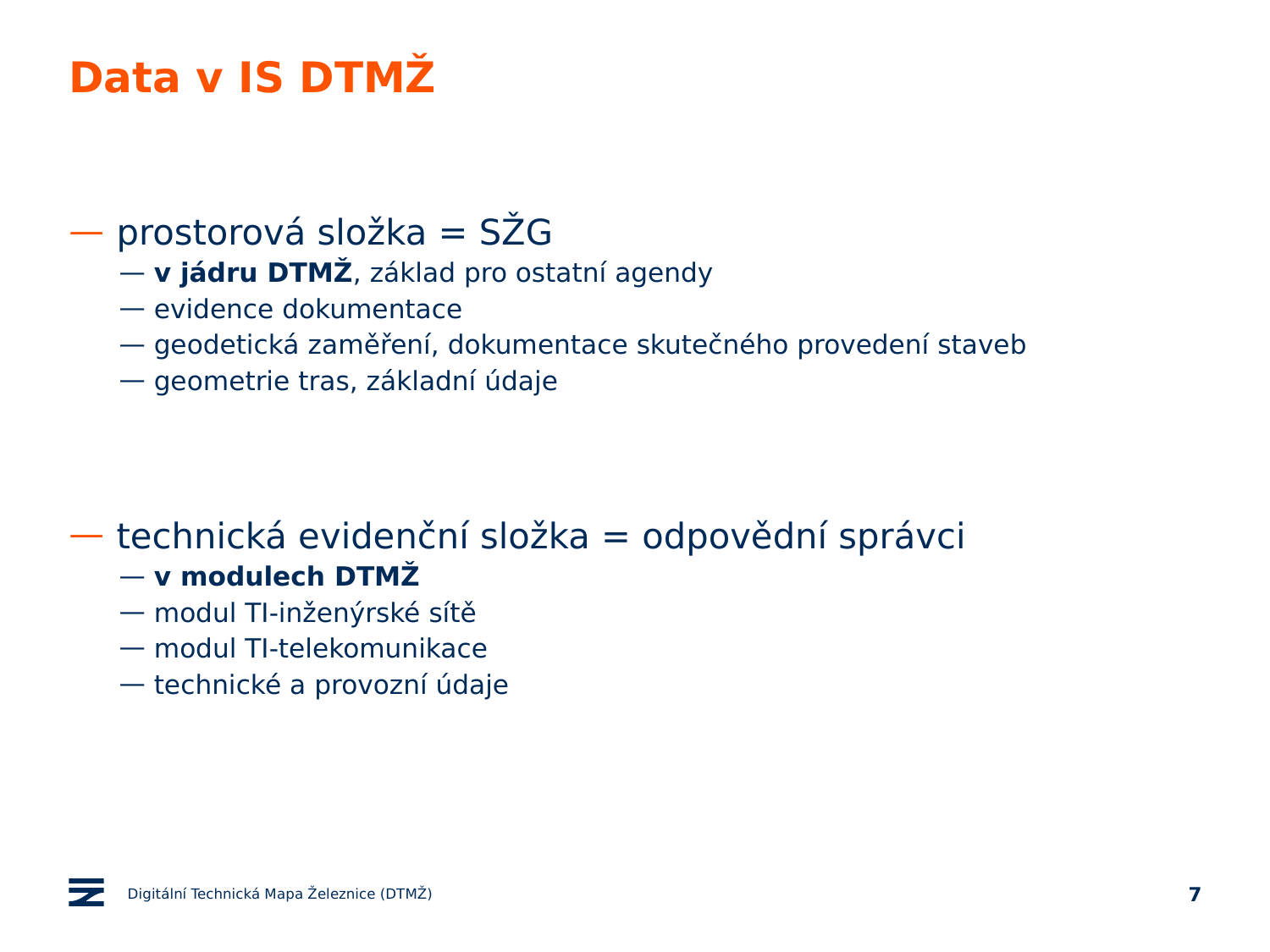

# Data v IS DTMŽ
prostorová složka = SŽG
v jádru DTMŽ, základ pro ostatní agendy
evidence dokumentace
geodetická zaměření, dokumentace skutečného provedení staveb
geometrie tras, základní údaje

technická evidenční složka = odpovědní správci
v modulech DTMŽ
modul TI-inženýrské sítě
modul TI-telekomunikace
technické a provozní údaje

Digitální Technická Mapa Železnice (DTMŽ)
7